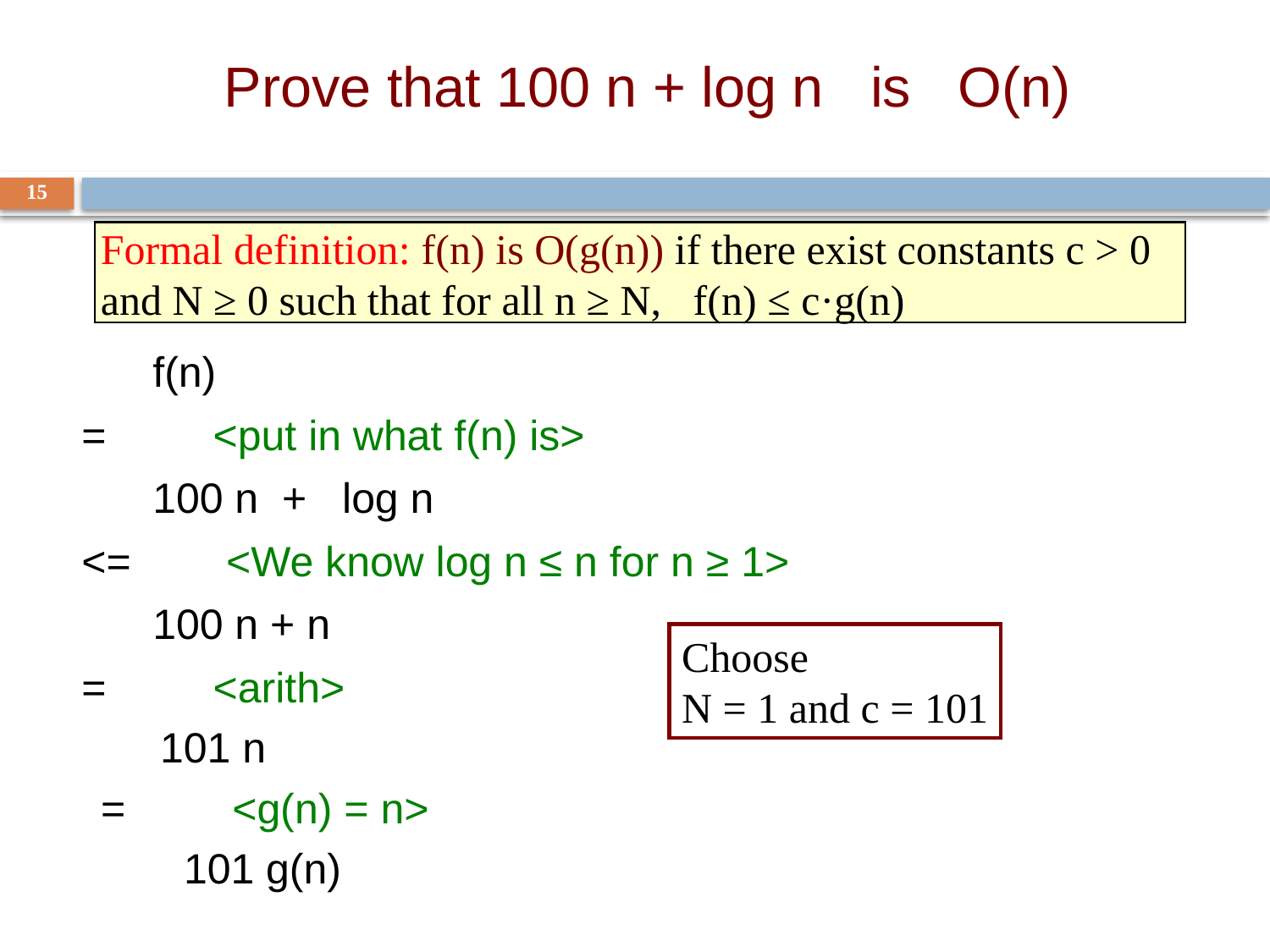

# Prove that 100 n + log n   is   O(n)
15
Formal definition: f(n) is O(g(n)) if there exist constants c > 0 and N ≥ 0 such that for all n ≥ N,   f(n) ≤ c·g(n)
      f(n)
=         <put in what f(n) is>
      100 n  +   log n
<=        <We know log n ≤ n for n ≥ 1>
      100 n + n
=         <arith>
     101 n
=         <g(n) = n>
       101 g(n)
Choose
N = 1 and c = 101